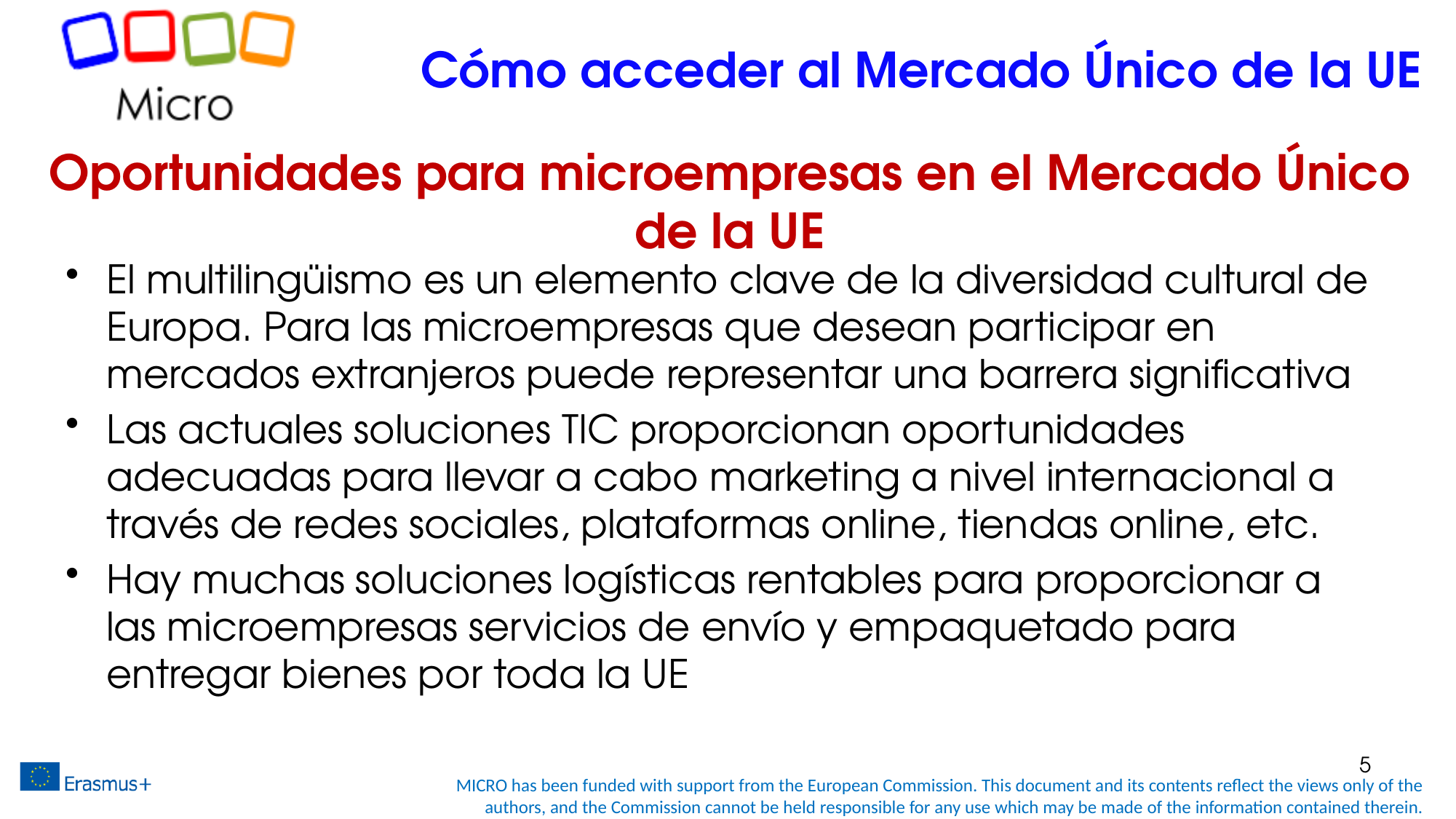

# Cómo acceder al Mercado Único de la UE
Oportunidades para microempresas en el Mercado Único de la UE
El multilingüismo es un elemento clave de la diversidad cultural de Europa. Para las microempresas que desean participar en mercados extranjeros puede representar una barrera significativa
Las actuales soluciones TIC proporcionan oportunidades adecuadas para llevar a cabo marketing a nivel internacional a través de redes sociales, plataformas online, tiendas online, etc.
Hay muchas soluciones logísticas rentables para proporcionar a las microempresas servicios de envío y empaquetado para entregar bienes por toda la UE

5